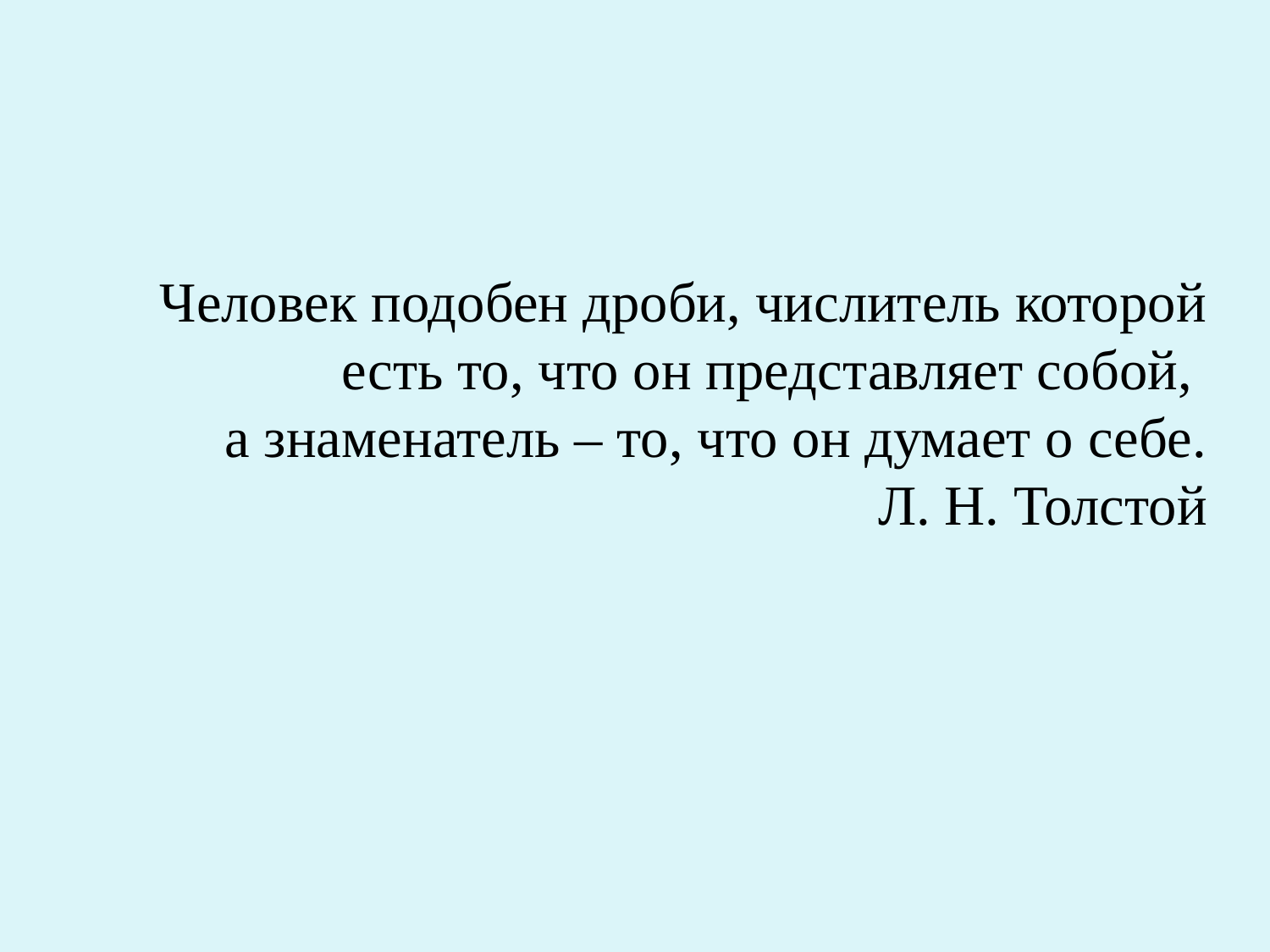

Человек подобен дроби, числитель которой есть то, что он представляет собой,
а знаменатель – то, что он думает о себе.
                       Л. Н. Толстой